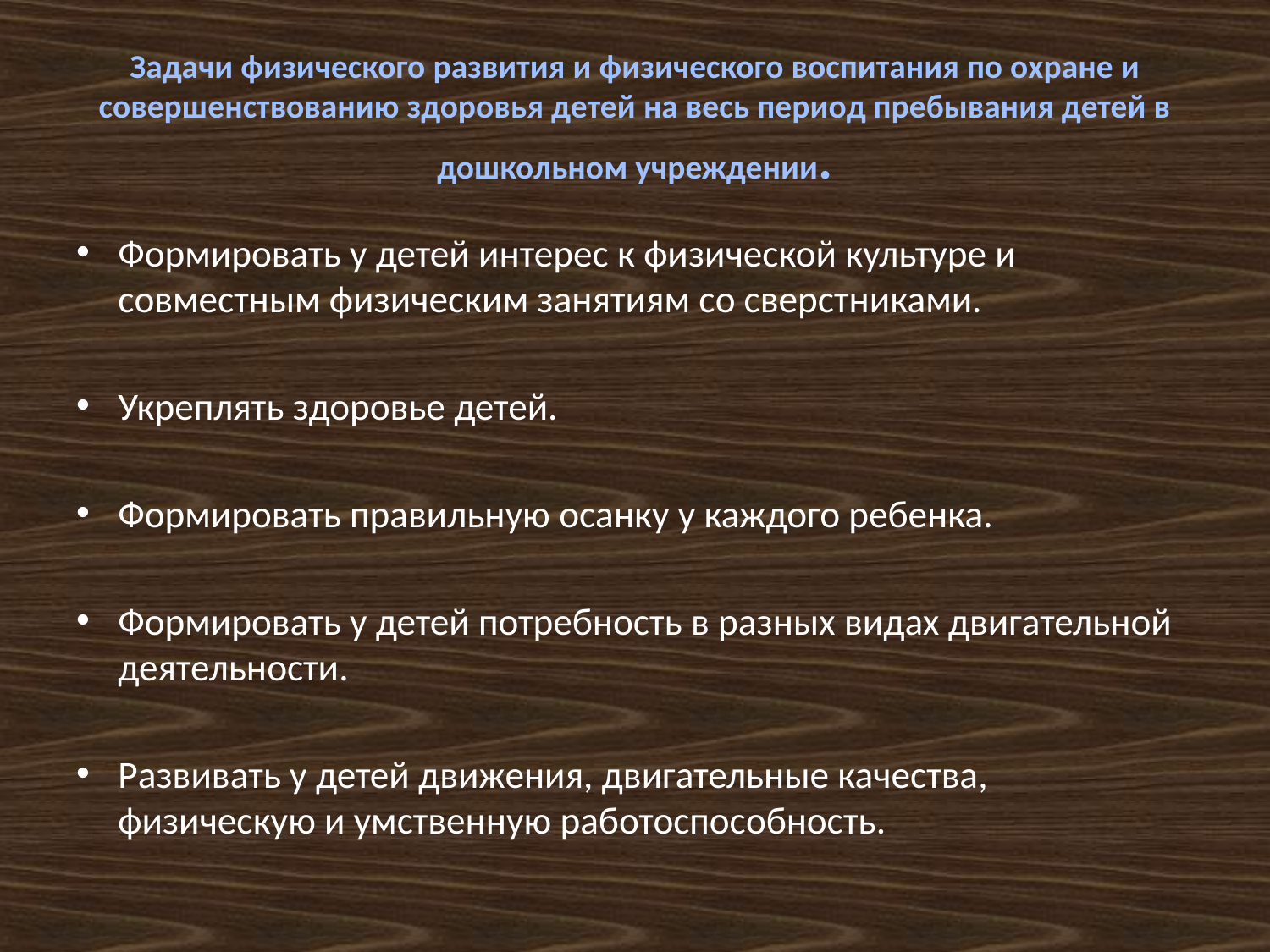

Задачи физического развития и физического воспитания по охране и совершенствованию здоровья детей на весь период пребывания детей в дошкольном учреждении.
Формировать у детей интерес к физической культуре и совместным физическим занятиям со сверстниками.

Укреплять здоровье детей.

Формировать правильную осанку у каждого ребенка.

Формировать у детей потребность в разных видах двигательной деятельности.

Развивать у детей движения, двигательные качества, физическую и умственную работоспособность.